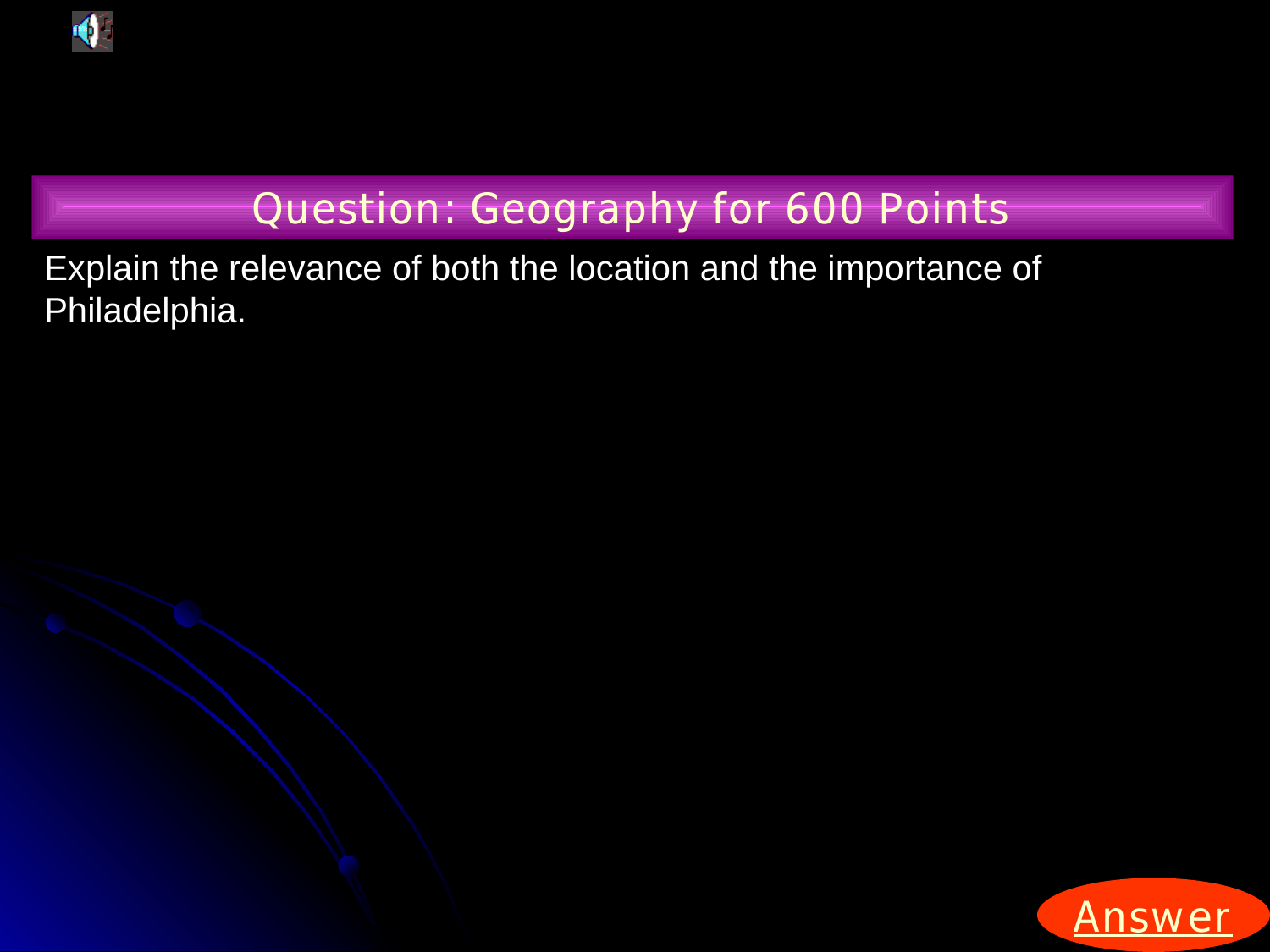

Question: Geography for 600 Points
Explain the relevance of both the location and the importance of Philadelphia.

Answer